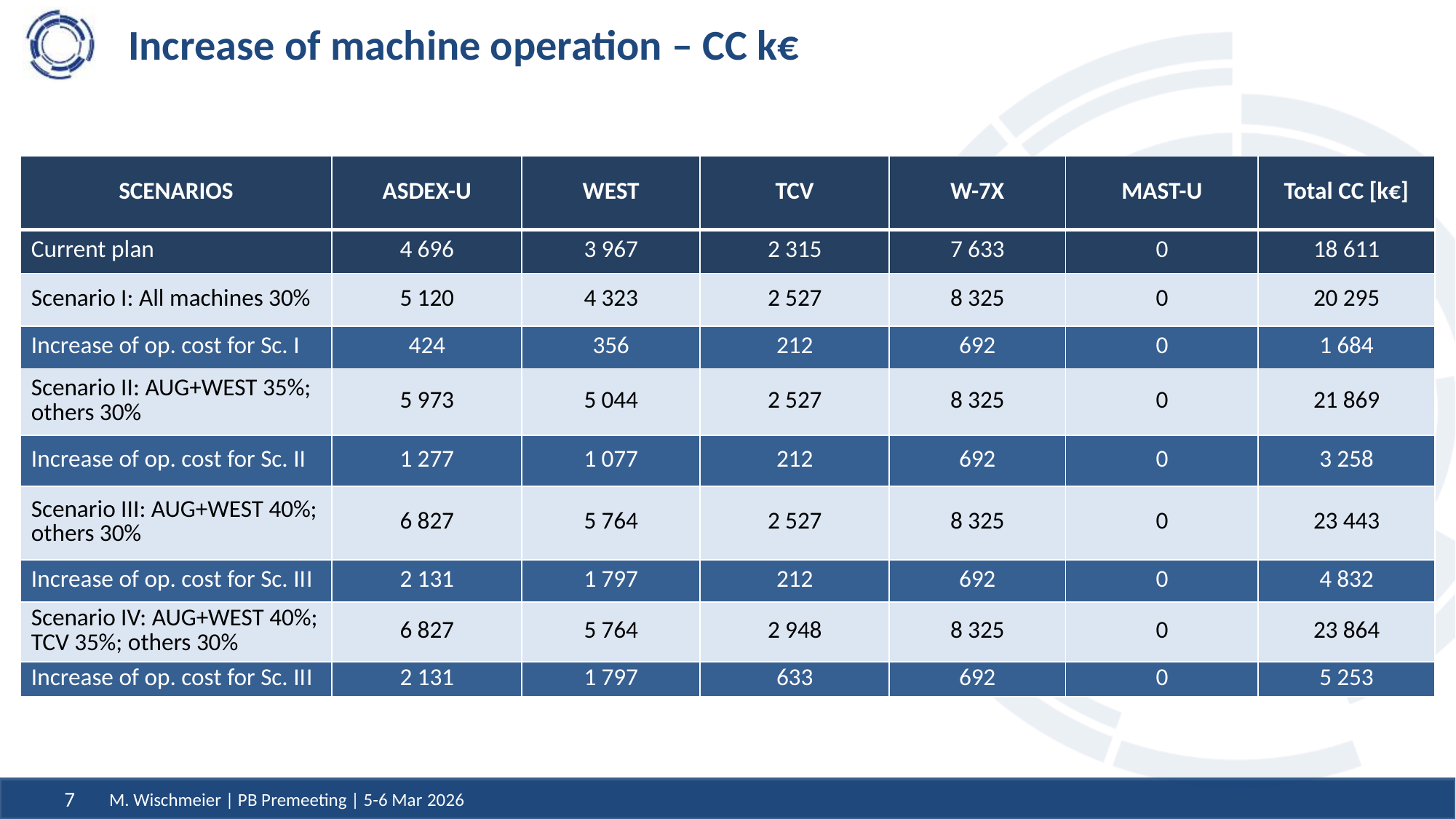

# Increase of machine operation – CC k€
| SCENARIOS | ASDEX-U | WEST | TCV | W-7X | MAST-U | Total CC [k€] |
| --- | --- | --- | --- | --- | --- | --- |
| Current plan | 4 696 | 3 967 | 2 315 | 7 633 | 0 | 18 611 |
| Scenario I: All machines 30% | 5 120 | 4 323 | 2 527 | 8 325 | 0 | 20 295 |
| Increase of op. cost for Sc. I | 424 | 356 | 212 | 692 | 0 | 1 684 |
| Scenario II: AUG+WEST 35%; others 30% | 5 973 | 5 044 | 2 527 | 8 325 | 0 | 21 869 |
| Increase of op. cost for Sc. II | 1 277 | 1 077 | 212 | 692 | 0 | 3 258 |
| Scenario III: AUG+WEST 40%; others 30% | 6 827 | 5 764 | 2 527 | 8 325 | 0 | 23 443 |
| Increase of op. cost for Sc. III | 2 131 | 1 797 | 212 | 692 | 0 | 4 832 |
| Scenario IV: AUG+WEST 40%; TCV 35%; others 30% | 6 827 | 5 764 | 2 948 | 8 325 | 0 | 23 864 |
| Increase of op. cost for Sc. III | 2 131 | 1 797 | 633 | 692 | 0 | 5 253 |
M. Wischmeier | PB Premeeting | 5-6 Mar 2026
7